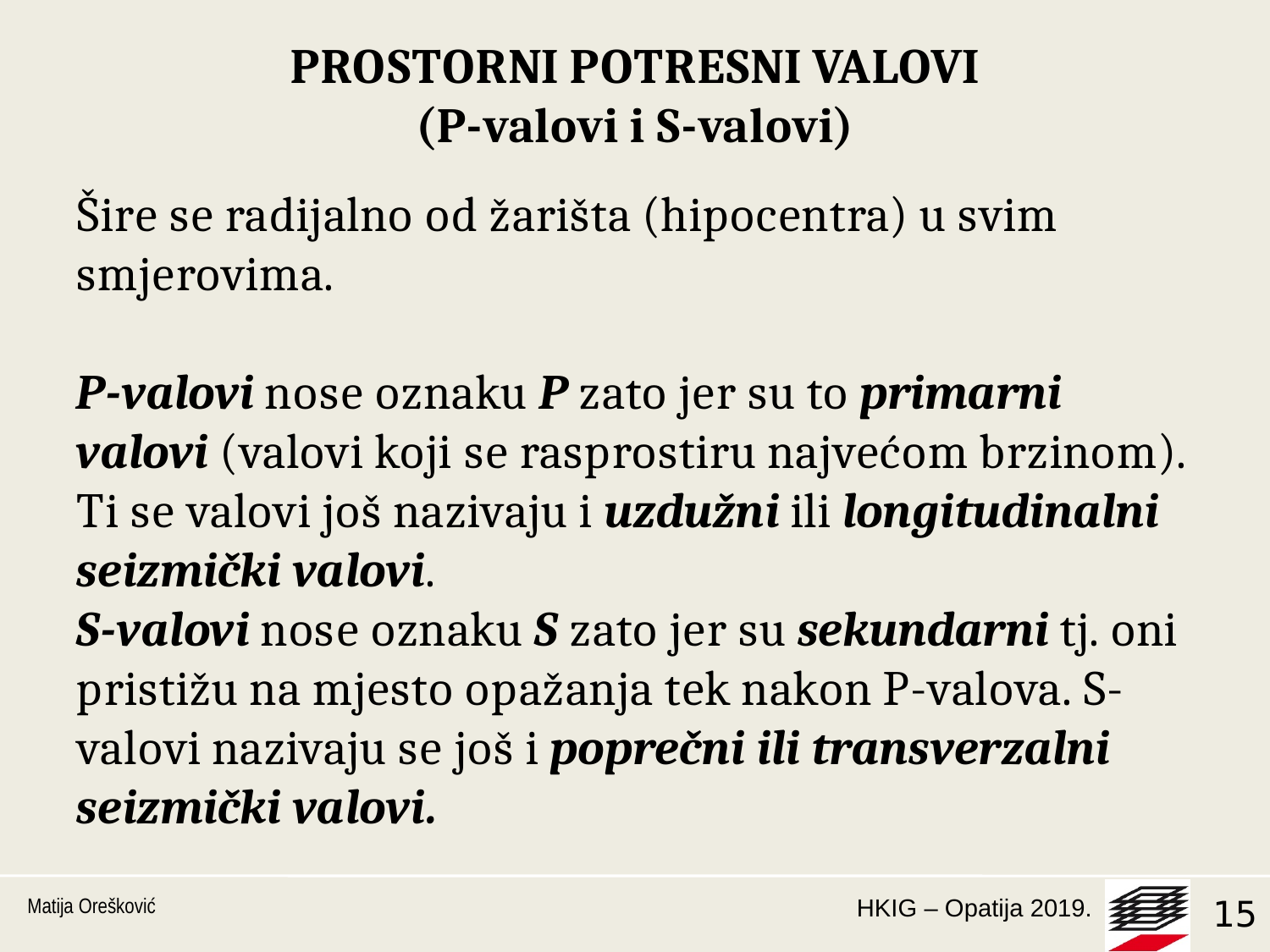

PROSTORNI POTRESNI VALOVI
(P-valovi i S-valovi)
Šire se radijalno od žarišta (hipocentra) u svim smjerovima.

P-valovi nose oznaku P zato jer su to primarni valovi (valovi koji se rasprostiru najvećom brzinom). Ti se valovi još nazivaju i uzdužni ili longitudinalni seizmički valovi.
S-valovi nose oznaku S zato jer su sekundarni tj. oni pristižu na mjesto opažanja tek nakon P-valova. S-valovi nazivaju se još i poprečni ili transverzalni seizmički valovi.

Matija Orešković
15